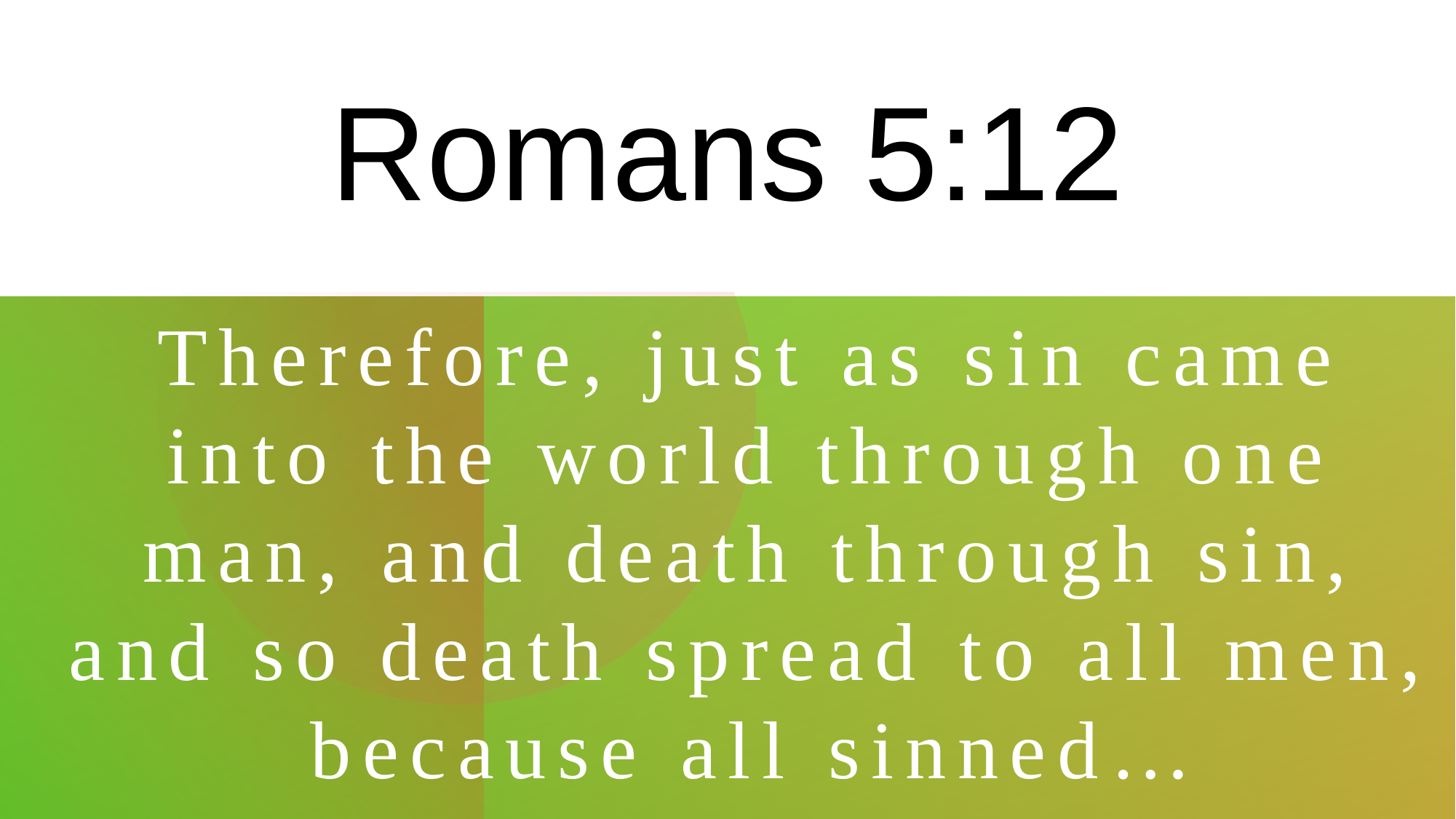

Romans 5:12

# Therefore, just as sin came into the world through one man, and death through sin, and so death spread to all men, because all sinned…